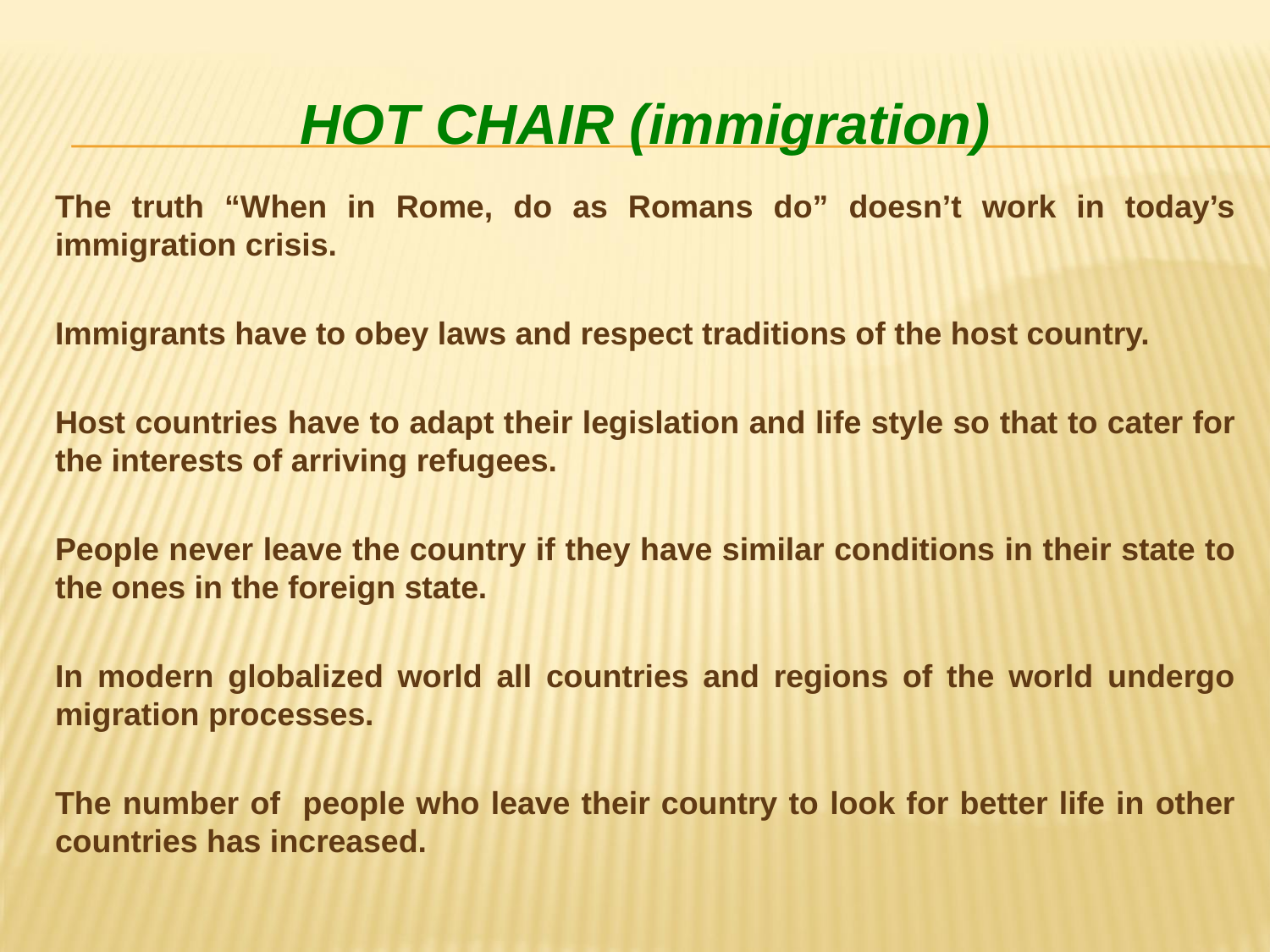

# Hot chair (immigration)
The truth “When in Rome, do as Romans do” doesn’t work in today’s immigration crisis.

Immigrants have to obey laws and respect traditions of the host country.

Host countries have to adapt their legislation and life style so that to cater for the interests of arriving refugees.

People never leave the country if they have similar conditions in their state to the ones in the foreign state.

In modern globalized world all countries and regions of the world undergo migration processes.

The number of  people who leave their country to look for better life in other countries has increased.